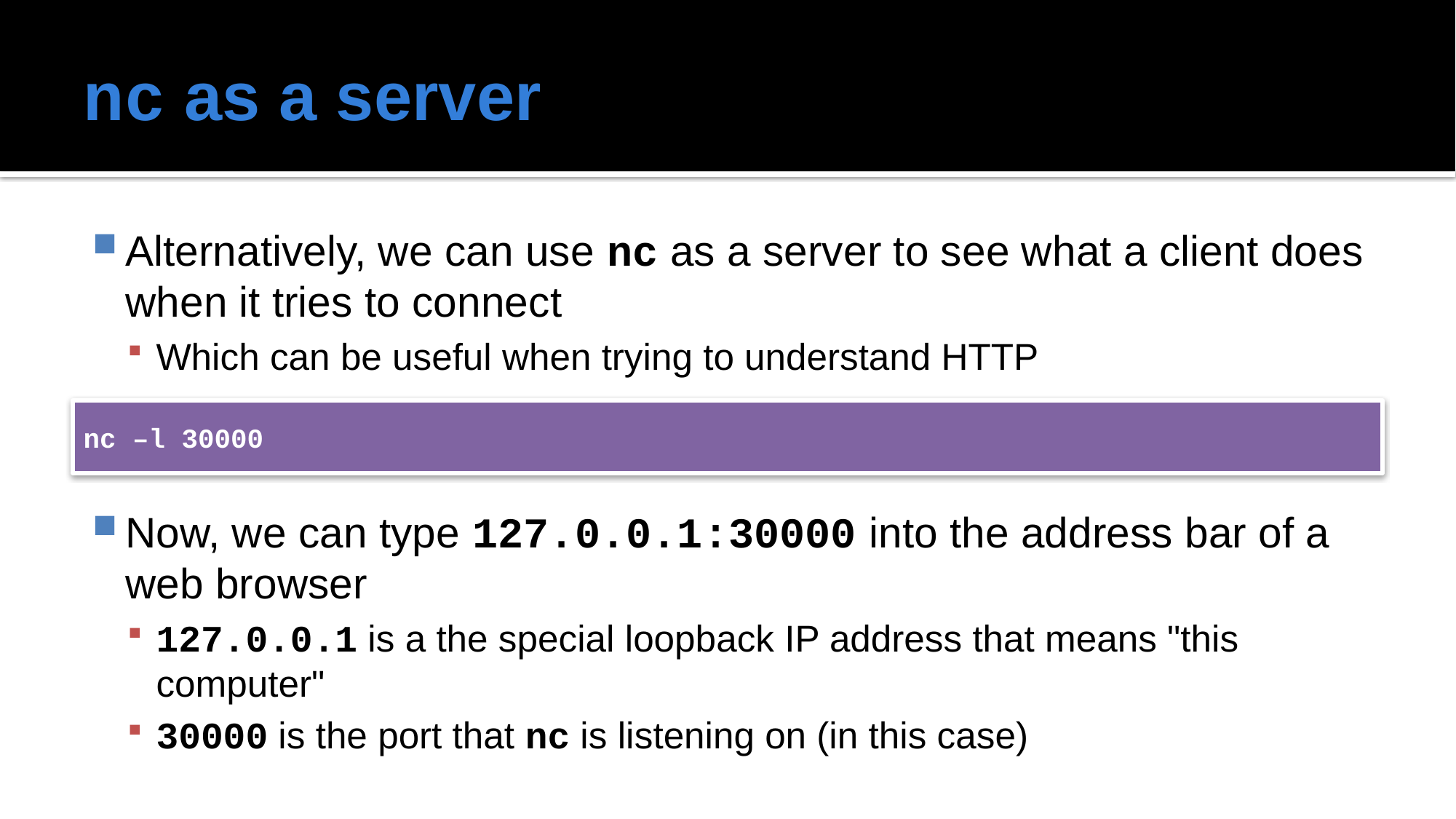

# nc as a server
Alternatively, we can use nc as a server to see what a client does when it tries to connect
Which can be useful when trying to understand HTTP

Now, we can type 127.0.0.1:30000 into the address bar of a web browser
127.0.0.1 is a the special loopback IP address that means "this computer"
30000 is the port that nc is listening on (in this case)

nc –l 30000